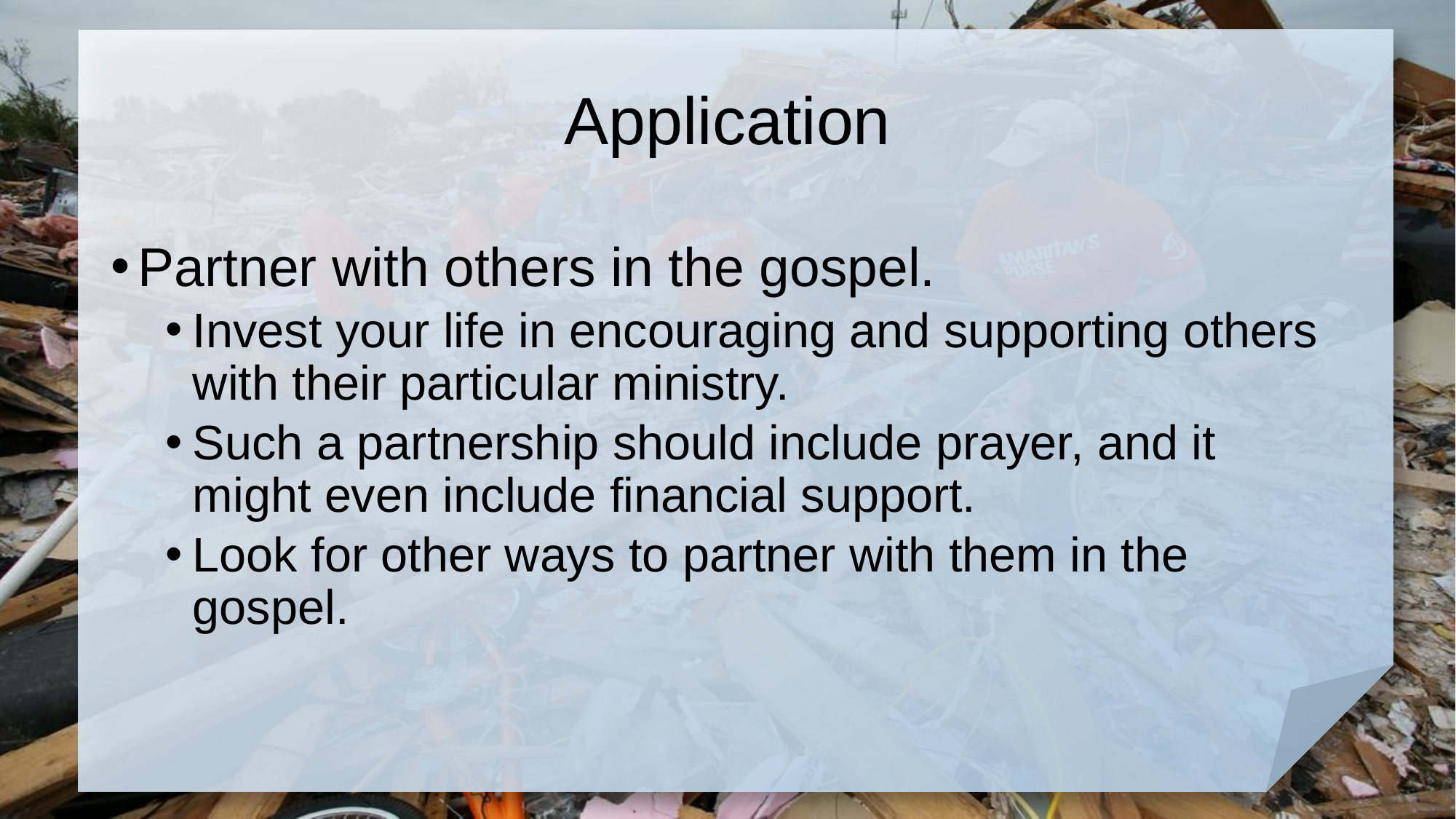

# Application
Partner with others in the gospel.
Invest your life in encouraging and supporting others with their particular ministry.
Such a partnership should include prayer, and it might even include financial support.
Look for other ways to partner with them in the gospel.